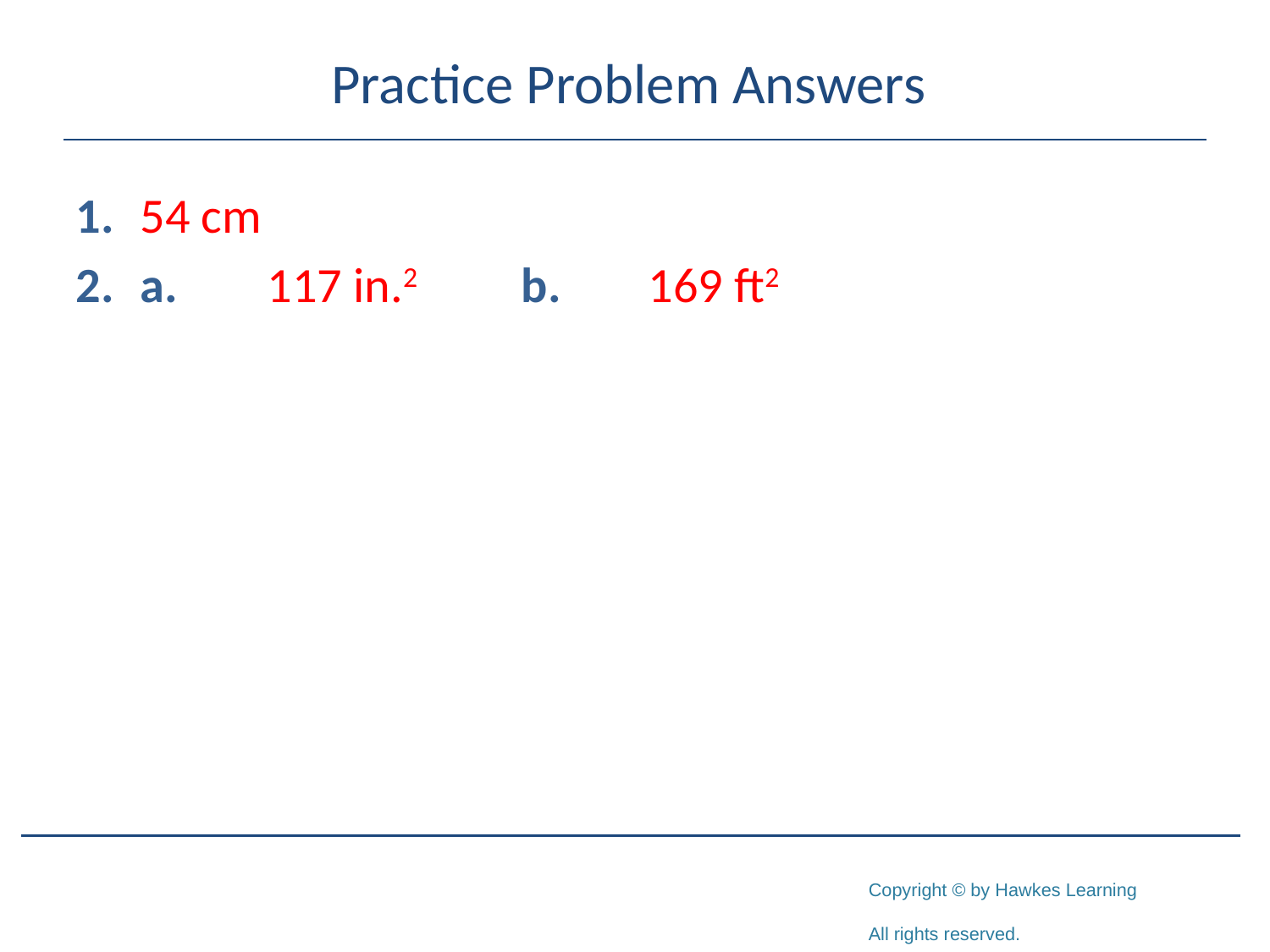

# Practice Problem Answers
1.	54 cm
2.	a.	117 in.2	b.	169 ft2